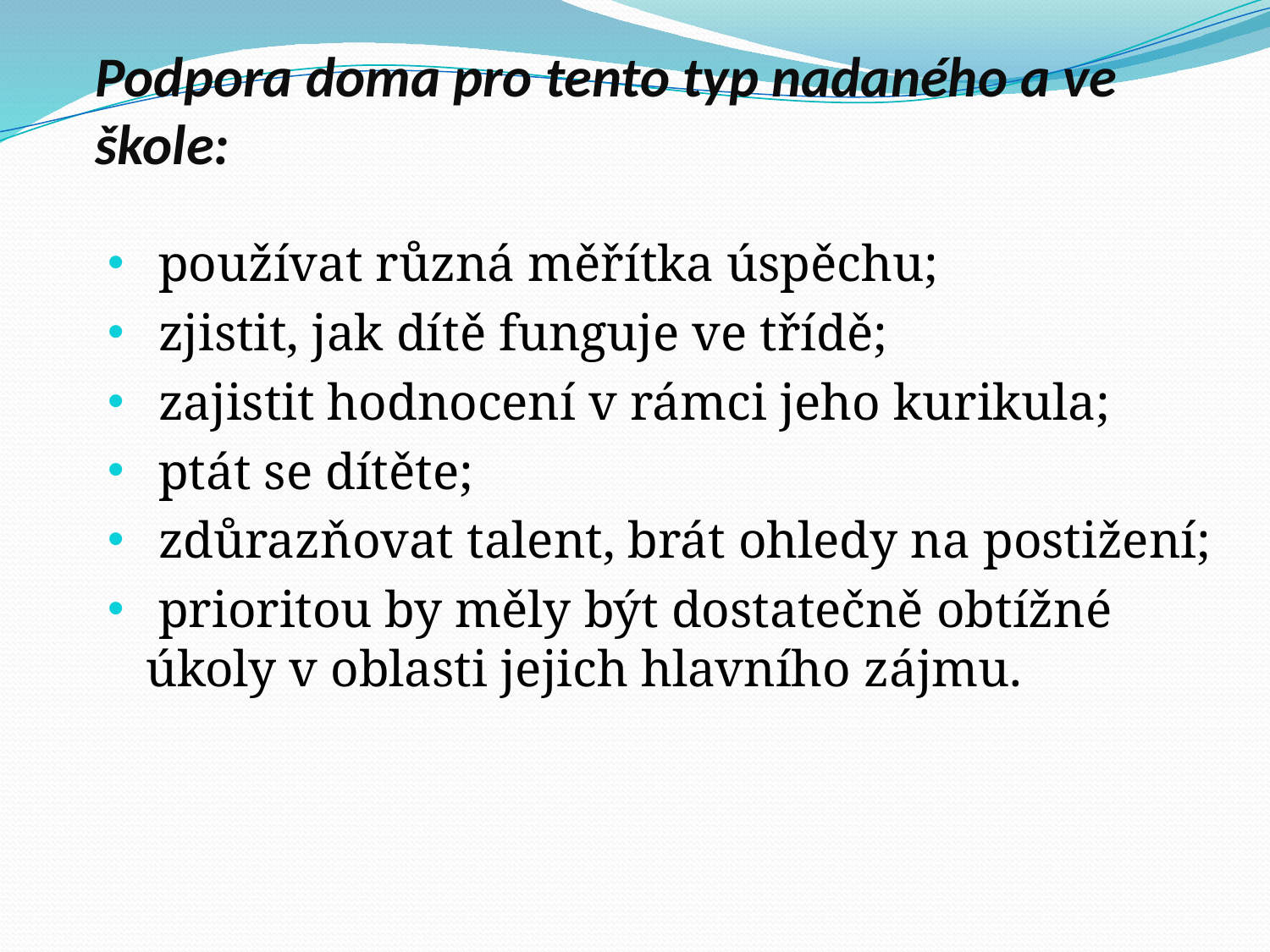

# Podpora doma pro tento typ nadaného a ve škole:
 používat různá měřítka úspěchu;
 zjistit, jak dítě funguje ve třídě;
 zajistit hodnocení v rámci jeho kurikula;
 ptát se dítěte;
 zdůrazňovat talent, brát ohledy na postižení;
 prioritou by měly být dostatečně obtížné úkoly v oblasti jejich hlavního zájmu.